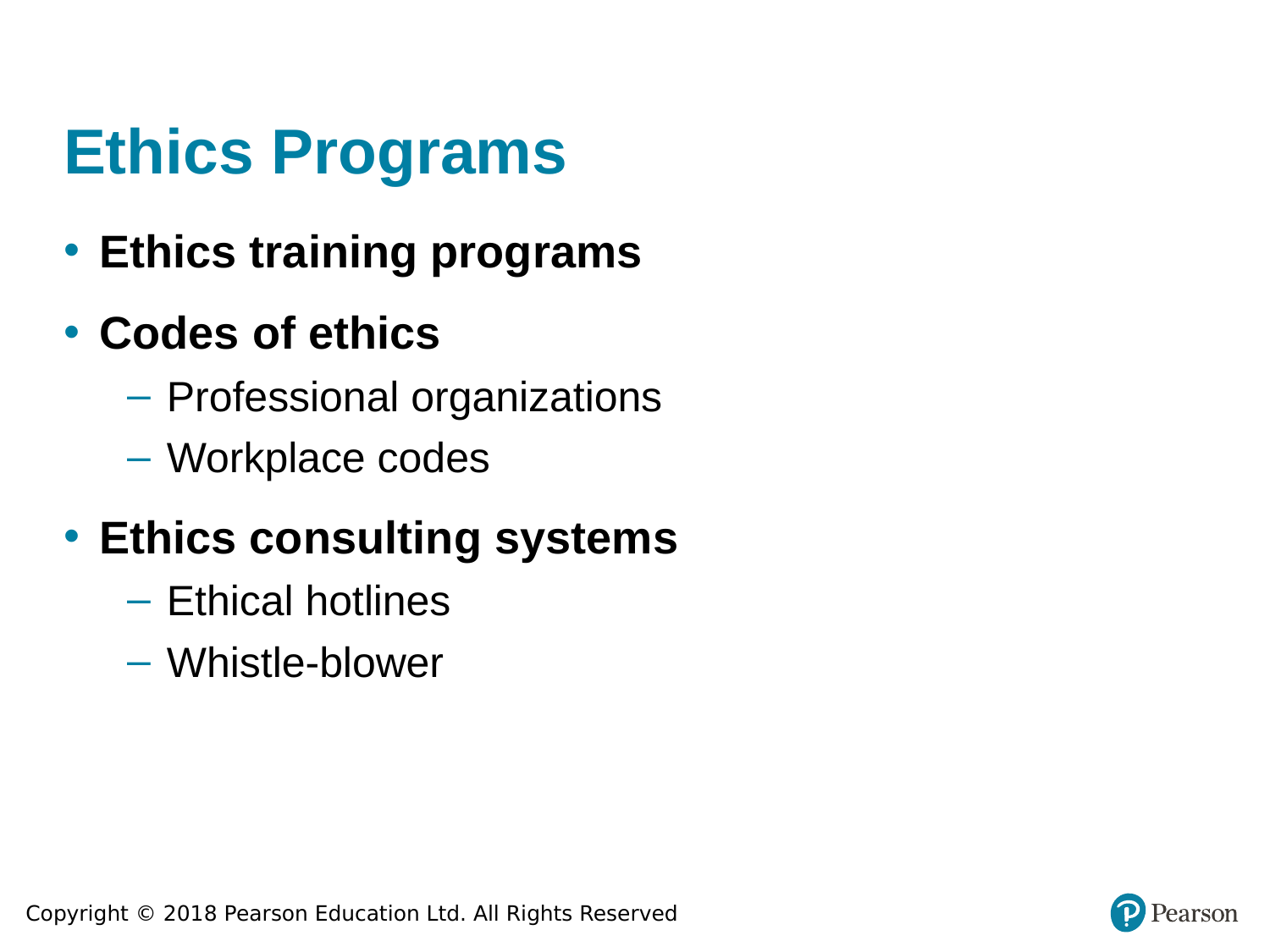

# Ethics Programs
Ethics training programs
Codes of ethics
Professional organizations
Workplace codes
Ethics consulting systems
Ethical hotlines
Whistle-blower